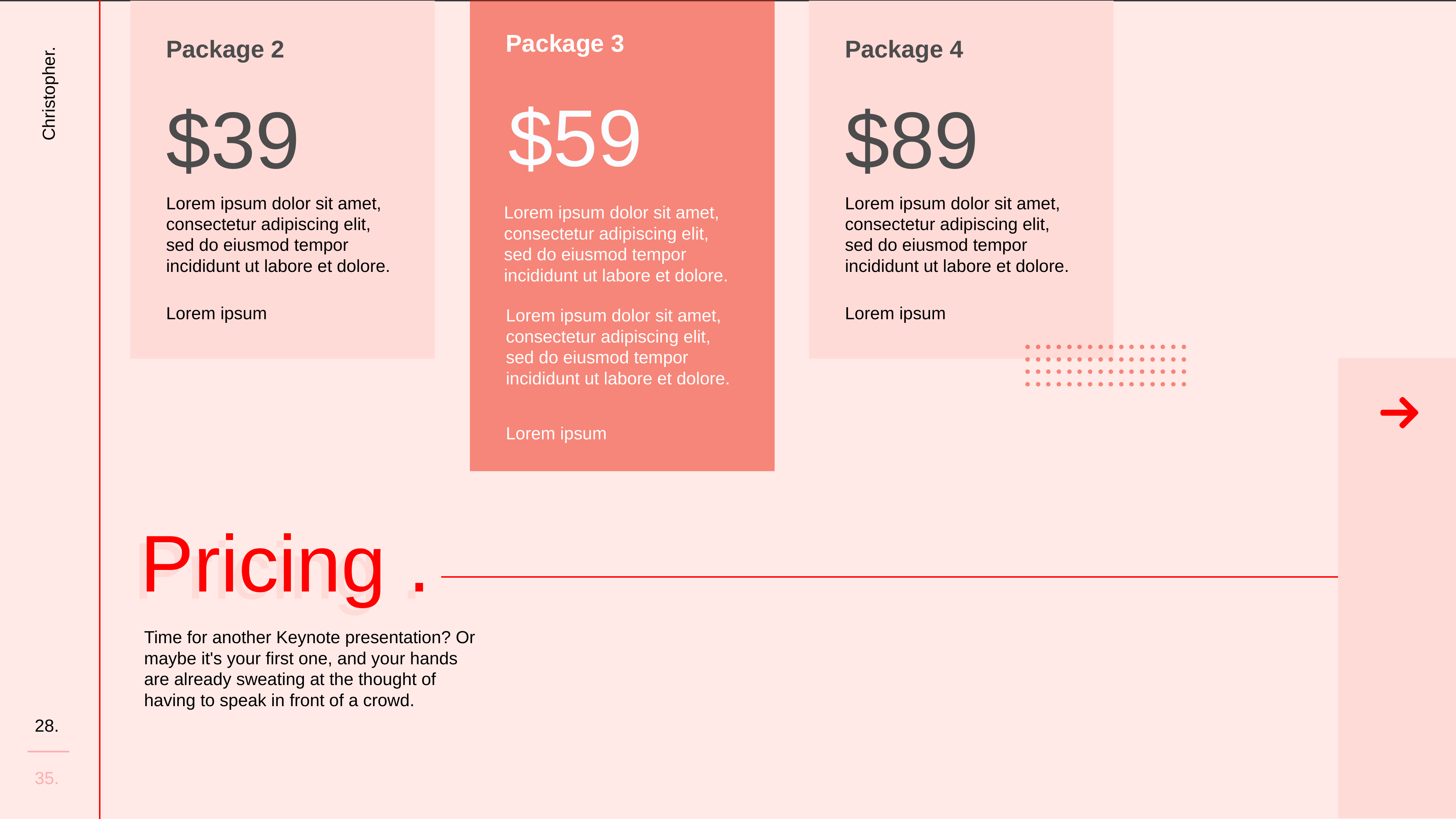

Package 3
Package 2
Package 4
$59
$39
$89
Lorem ipsum dolor sit amet, consectetur adipiscing elit, sed do eiusmod tempor incididunt ut labore et dolore.
Lorem ipsum dolor sit amet, consectetur adipiscing elit, sed do eiusmod tempor incididunt ut labore et dolore.
Lorem ipsum dolor sit amet, consectetur adipiscing elit, sed do eiusmod tempor incididunt ut labore et dolore.

Lorem ipsum
Lorem ipsum
Lorem ipsum dolor sit amet, consectetur adipiscing elit, sed do eiusmod tempor incididunt ut labore et dolore.

Lorem ipsum
Pricing .
Pricing .

Time for another Keynote presentation? Or maybe it's your first one, and your hands are already sweating at the thought of having to speak in front of a crowd.
28.